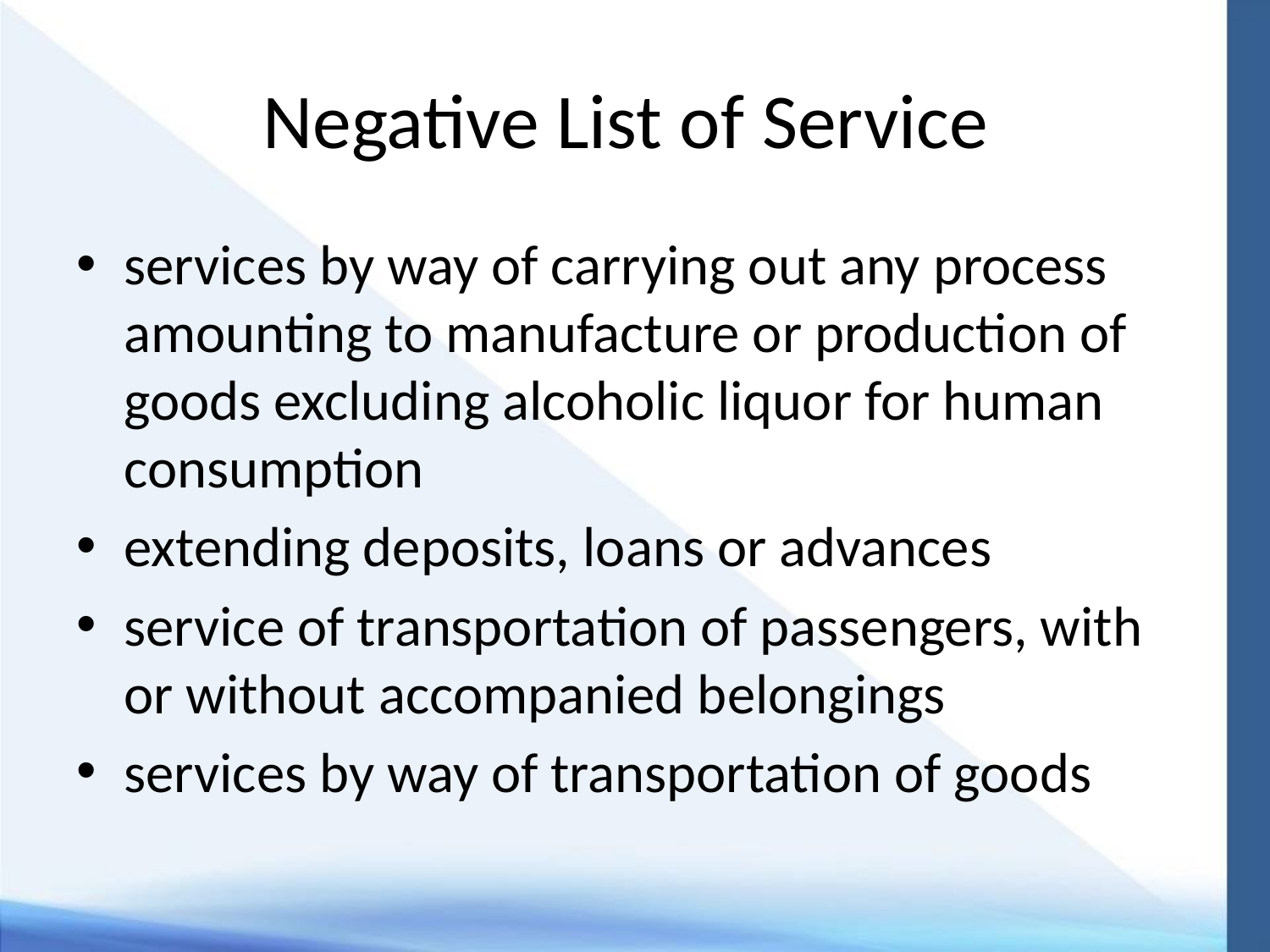

# Negative List of Service
services by way of carrying out any process amounting to manufacture or production of goods excluding alcoholic liquor for human consumption
extending deposits, loans or advances
service of transportation of passengers, with or without accompanied belongings
services by way of transportation of goods